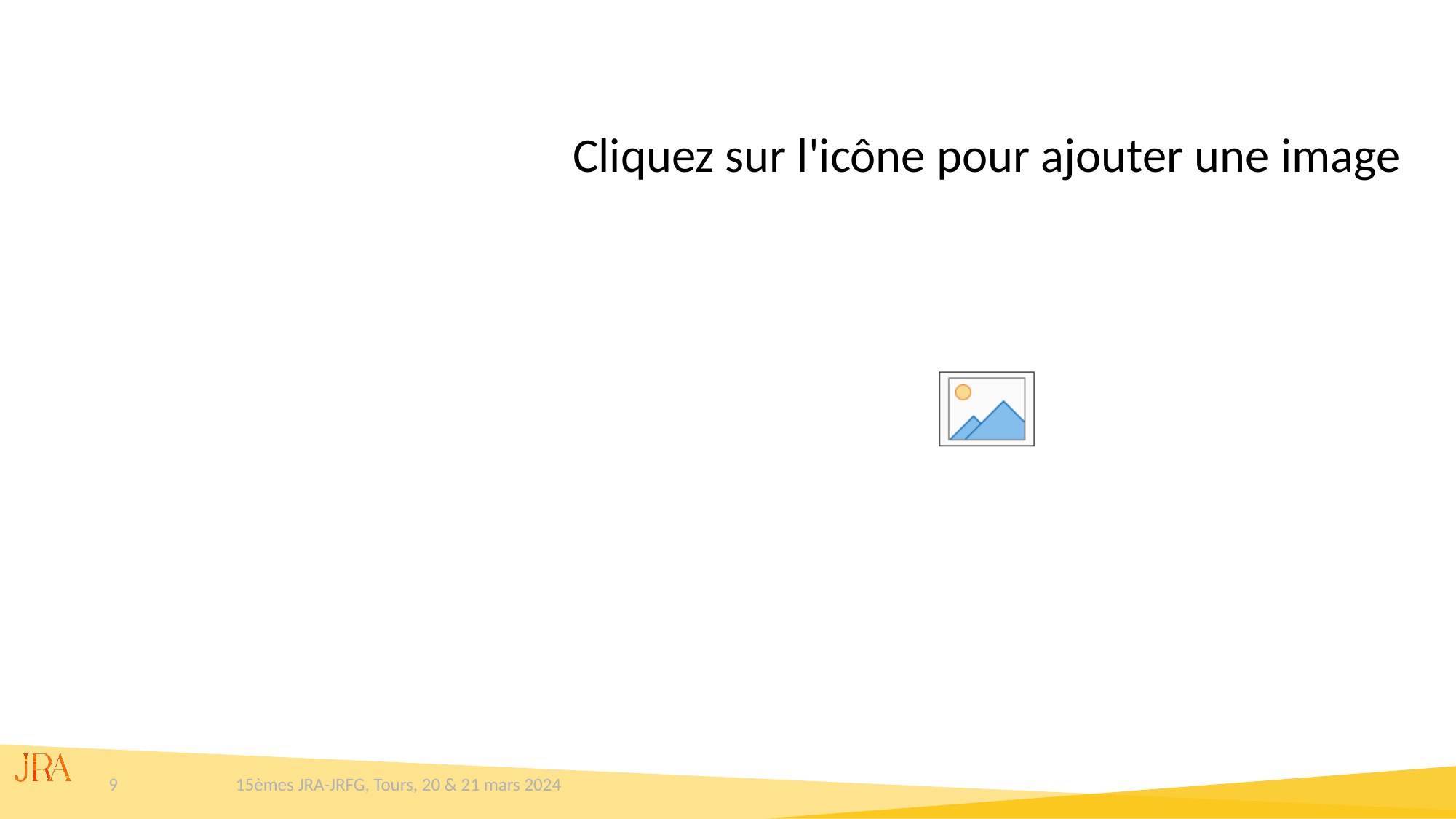

#

15èmes JRA-JRFG, Tours, 20 & 21 mars 2024
9